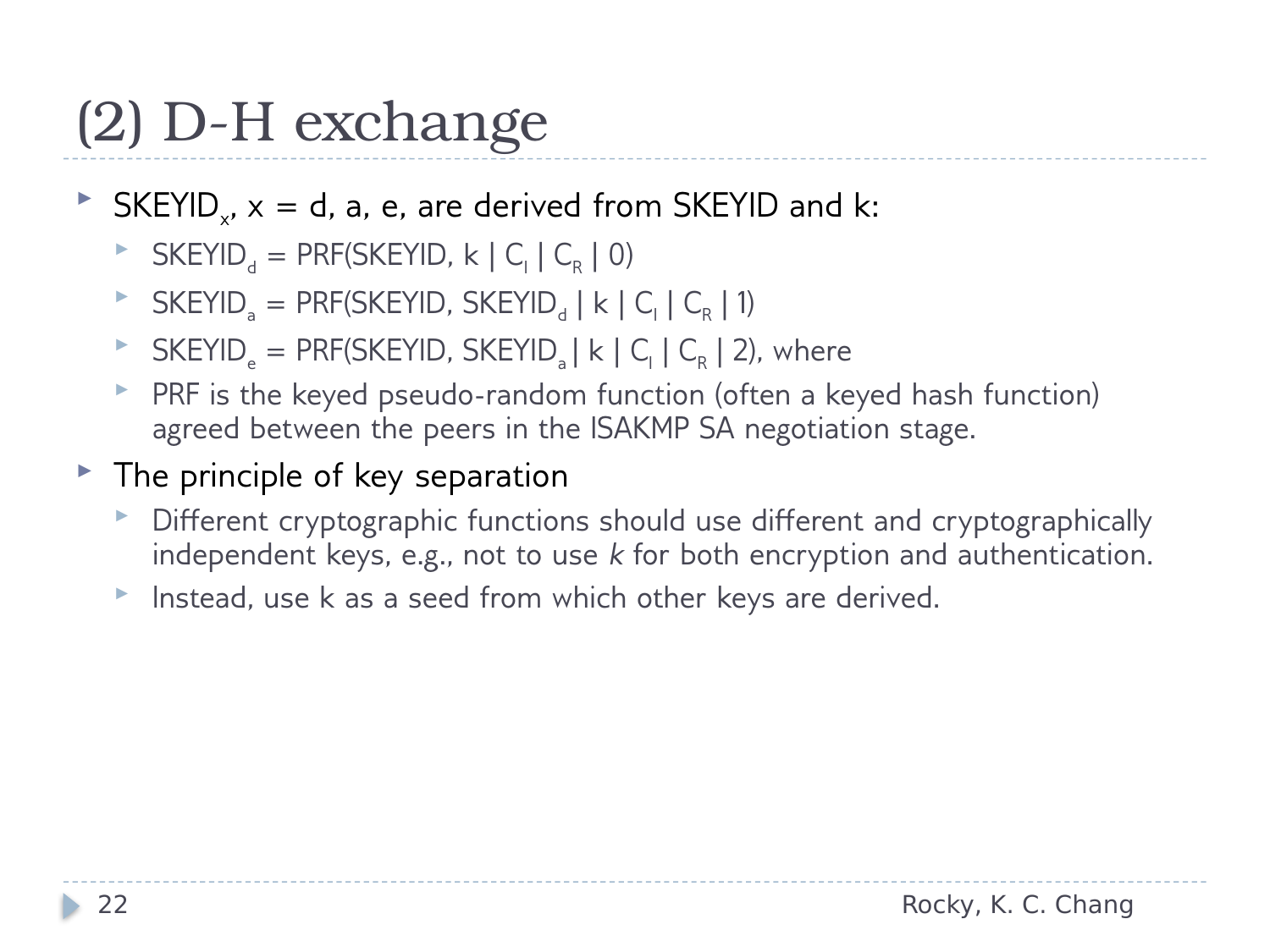

# (2) D-H exchange
SKEYIDx, x = d, a, e, are derived from SKEYID and k:
SKEYIDd = PRF(SKEYID, k | CI | CR | 0)
SKEYIDa = PRF(SKEYID, SKEYIDd | k | CI | CR | 1)
SKEYIDe = PRF(SKEYID, SKEYIDa | k | CI | CR | 2), where
PRF is the keyed pseudo-random function (often a keyed hash function) agreed between the peers in the ISAKMP SA negotiation stage.
The principle of key separation
Different cryptographic functions should use different and cryptographically independent keys, e.g., not to use k for both encryption and authentication.
Instead, use k as a seed from which other keys are derived.
22
Rocky, K. C. Chang